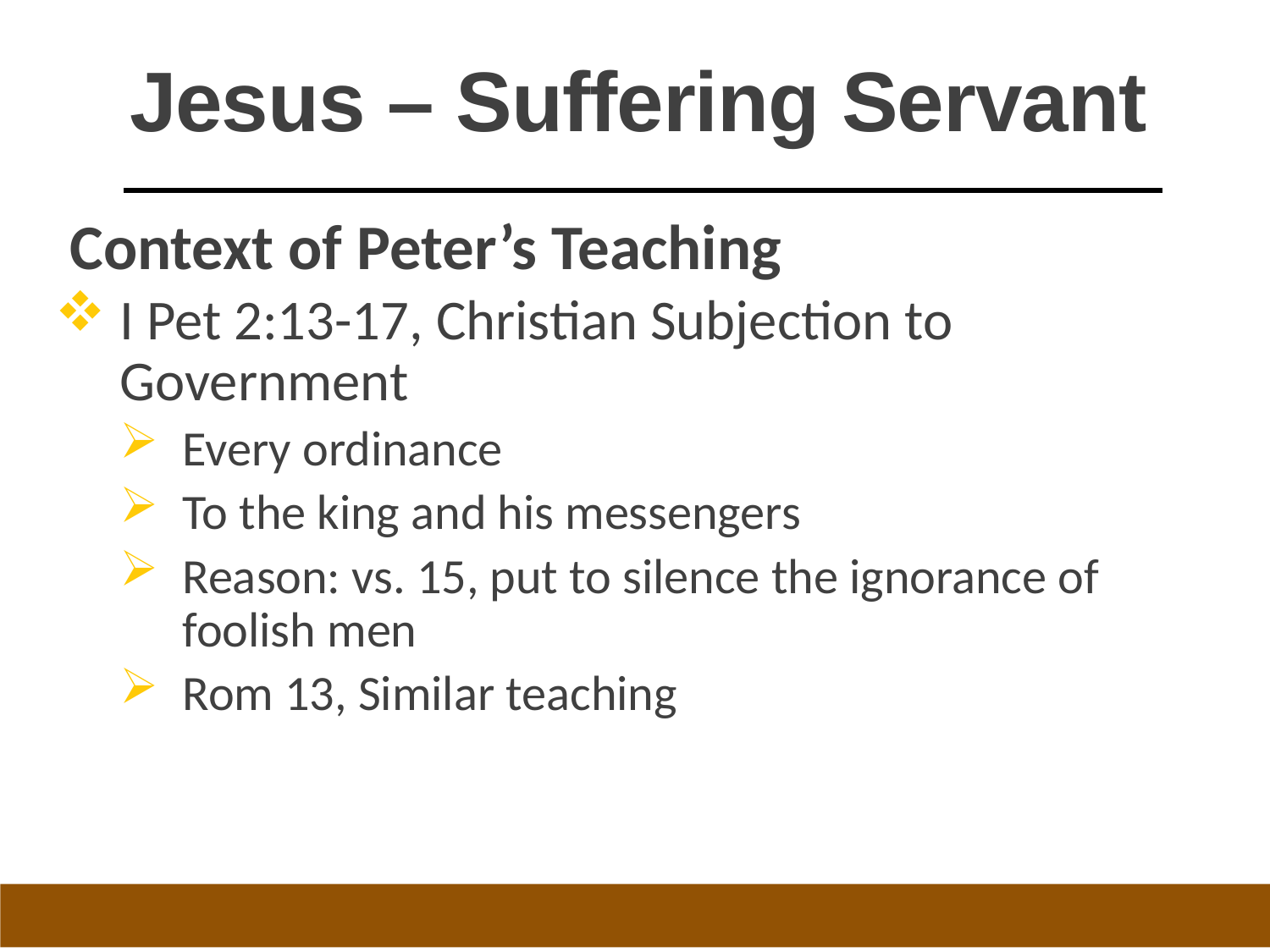

# Jesus – Suffering Servant
Context of Peter’s Teaching
I Pet 2:13-17, Christian Subjection to Government
Every ordinance
To the king and his messengers
Reason: vs. 15, put to silence the ignorance of foolish men
Rom 13, Similar teaching